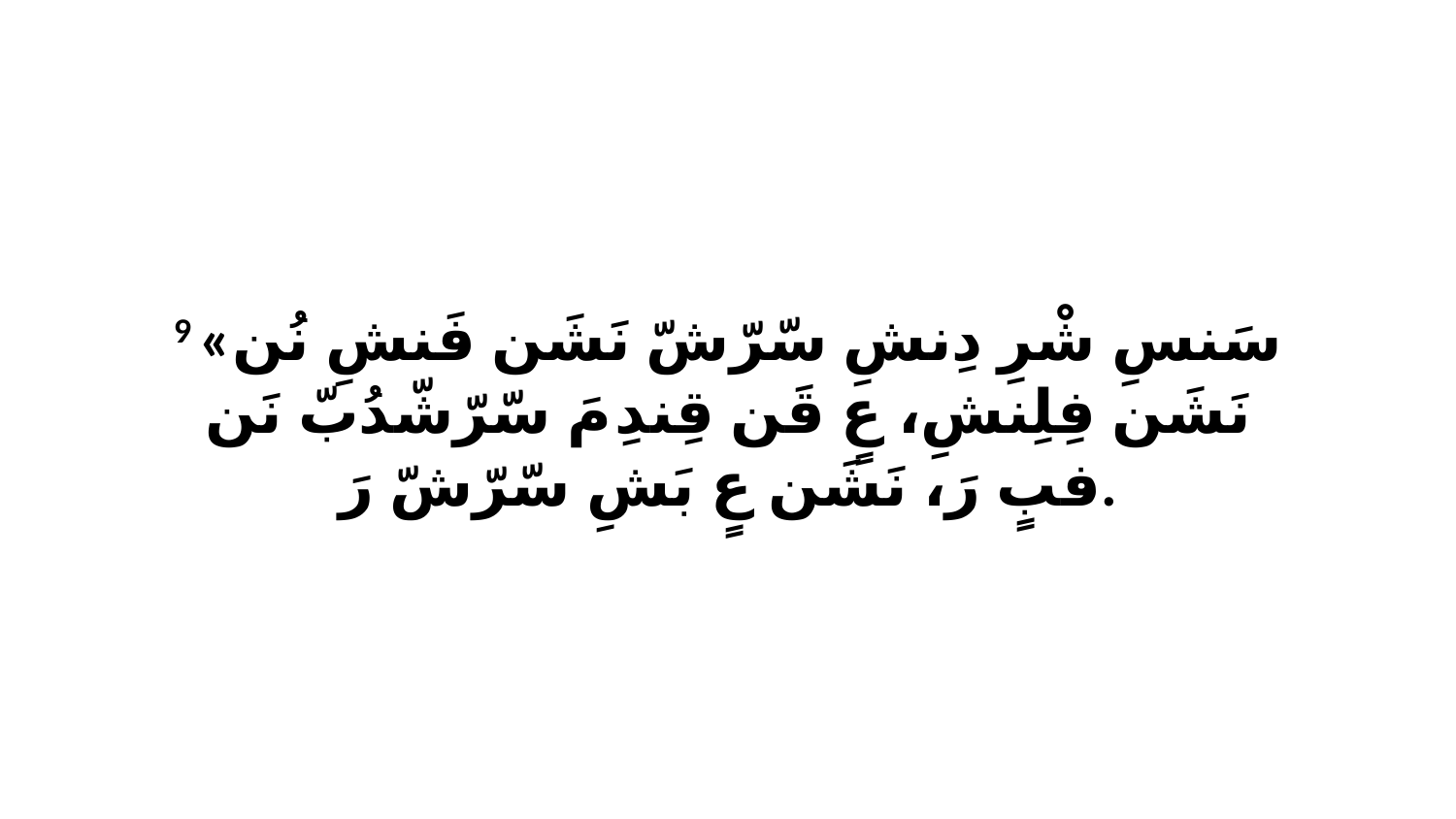

9 «سَنسِ شْرِ دِنشِ سّرّشّ نَشَن فَنشِ نُن نَشَن فِلِنشِ، عٍ قَن قِندِ مَ سّرّشّدُبّ نَن فبٍ رَ، نَشَن عٍ بَشِ سّرّشّ رَ.